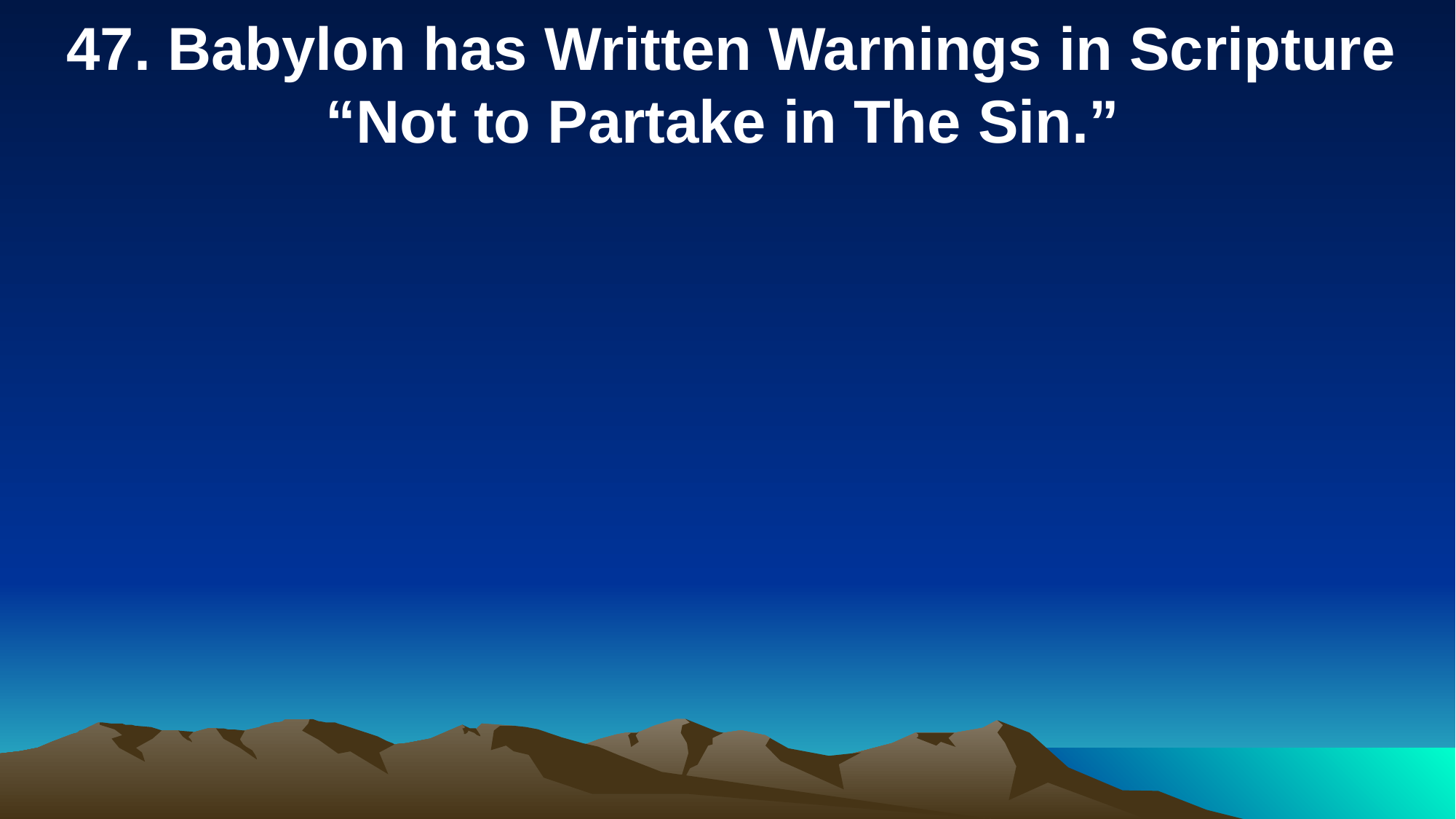

47. Babylon has Written Warnings in Scripture “Not to Partake in The Sin.”